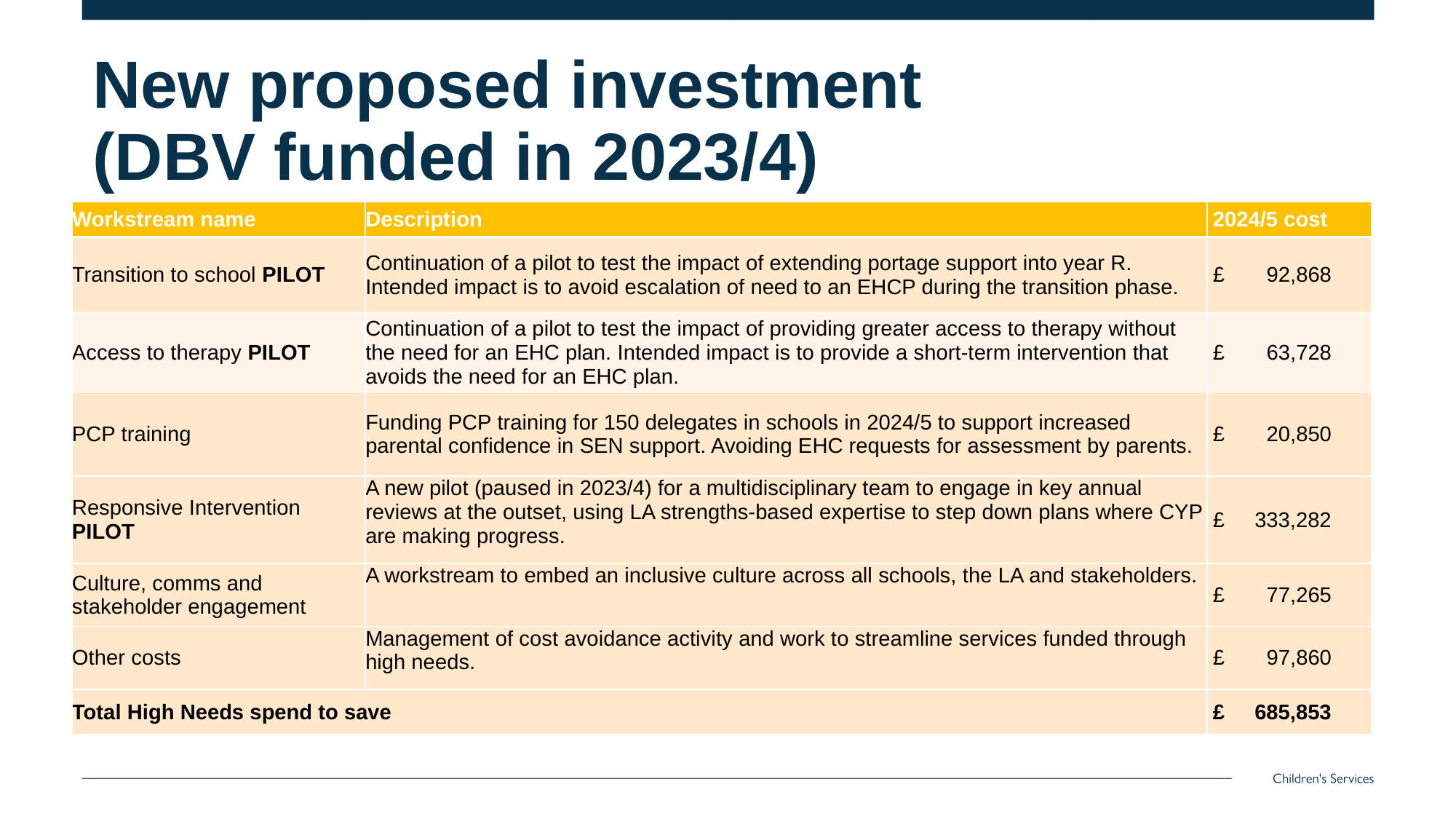

# New proposed investment (DBV funded in 2023/4)
| Workstream name | Description | 2024/5 cost |
| --- | --- | --- |
| Transition to school PILOT | Continuation of a pilot to test the impact of extending portage support into year R. Intended impact is to avoid escalation of need to an EHCP during the transition phase. | £ 92,868 |
| Access to therapy PILOT | Continuation of a pilot to test the impact of providing greater access to therapy without the need for an EHC plan. Intended impact is to provide a short-term intervention that avoids the need for an EHC plan. | £ 63,728 |
| PCP training | Funding PCP training for 150 delegates in schools in 2024/5 to support increased parental confidence in SEN support. Avoiding EHC requests for assessment by parents. | £ 20,850 |
| Responsive Intervention PILOT | A new pilot (paused in 2023/4) for a multidisciplinary team to engage in key annual reviews at the outset, using LA strengths-based expertise to step down plans where CYP are making progress. | £ 333,282 |
| Culture, comms and stakeholder engagement | A workstream to embed an inclusive culture across all schools, the LA and stakeholders. | £ 77,265 |
| Other costs | Management of cost avoidance activity and work to streamline services funded through high needs. | £ 97,860 |
| Total High Needs spend to save |  | £ 685,853 |